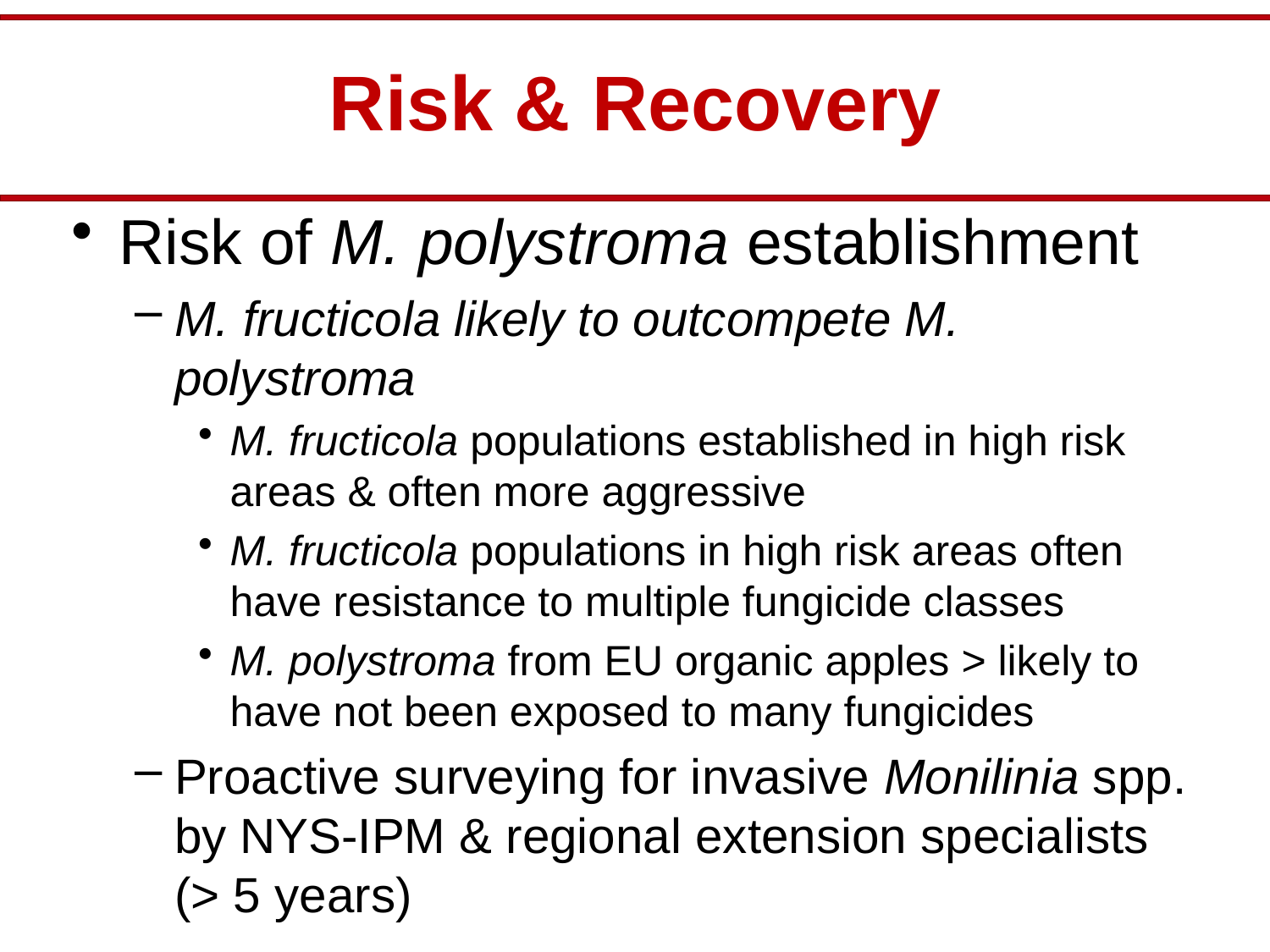

# Risk & Recovery
Risk of M. polystroma establishment
M. fructicola likely to outcompete M. polystroma
M. fructicola populations established in high risk areas & often more aggressive
M. fructicola populations in high risk areas often have resistance to multiple fungicide classes
M. polystroma from EU organic apples > likely to have not been exposed to many fungicides
Proactive surveying for invasive Monilinia spp. by NYS-IPM & regional extension specialists (> 5 years)